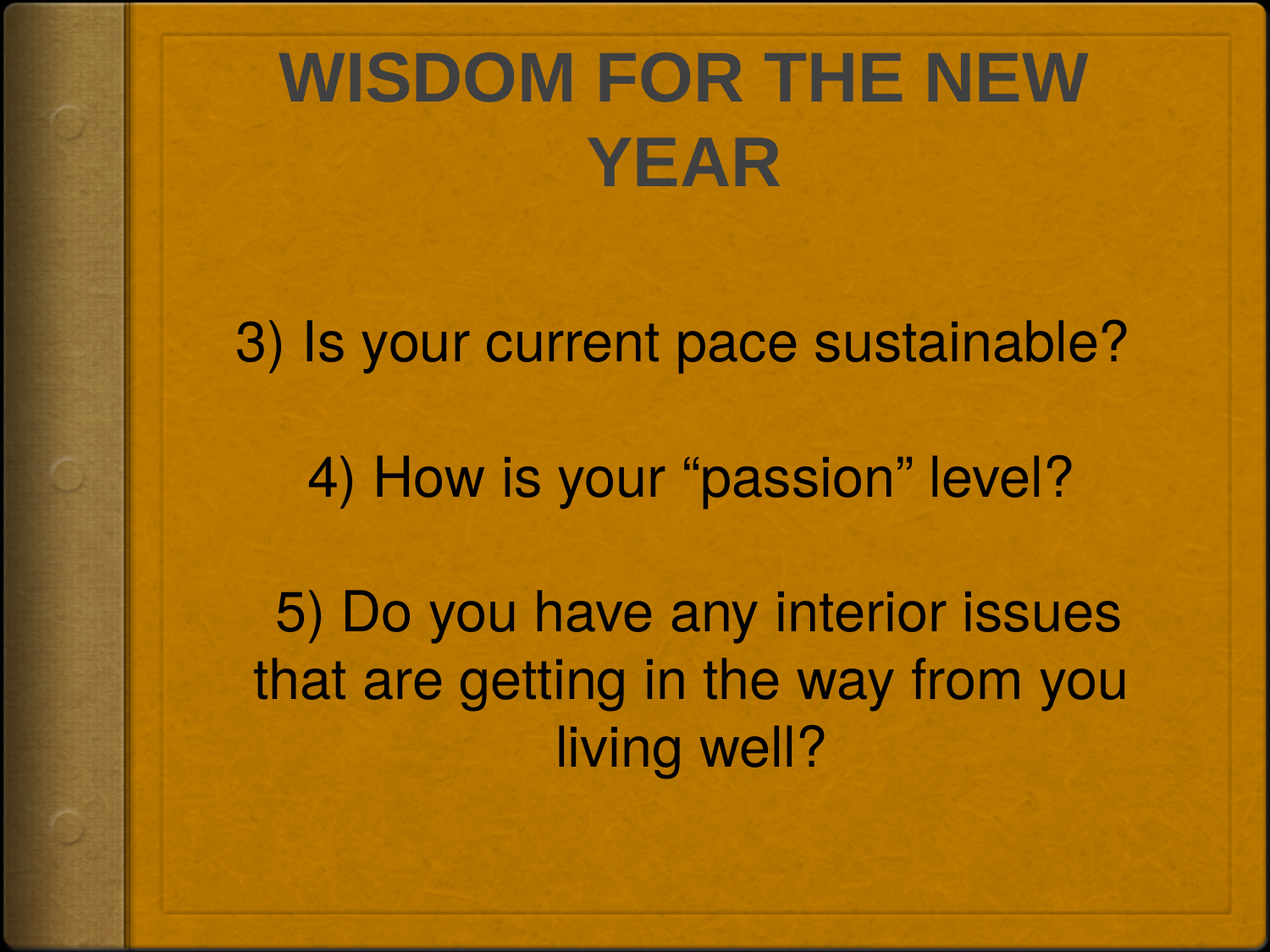

# WISDOM FOR THE NEW YEAR
3) Is your current pace sustainable?

4) How is your “passion” level?

 5) Do you have any interior issues that are getting in the way from you living well?